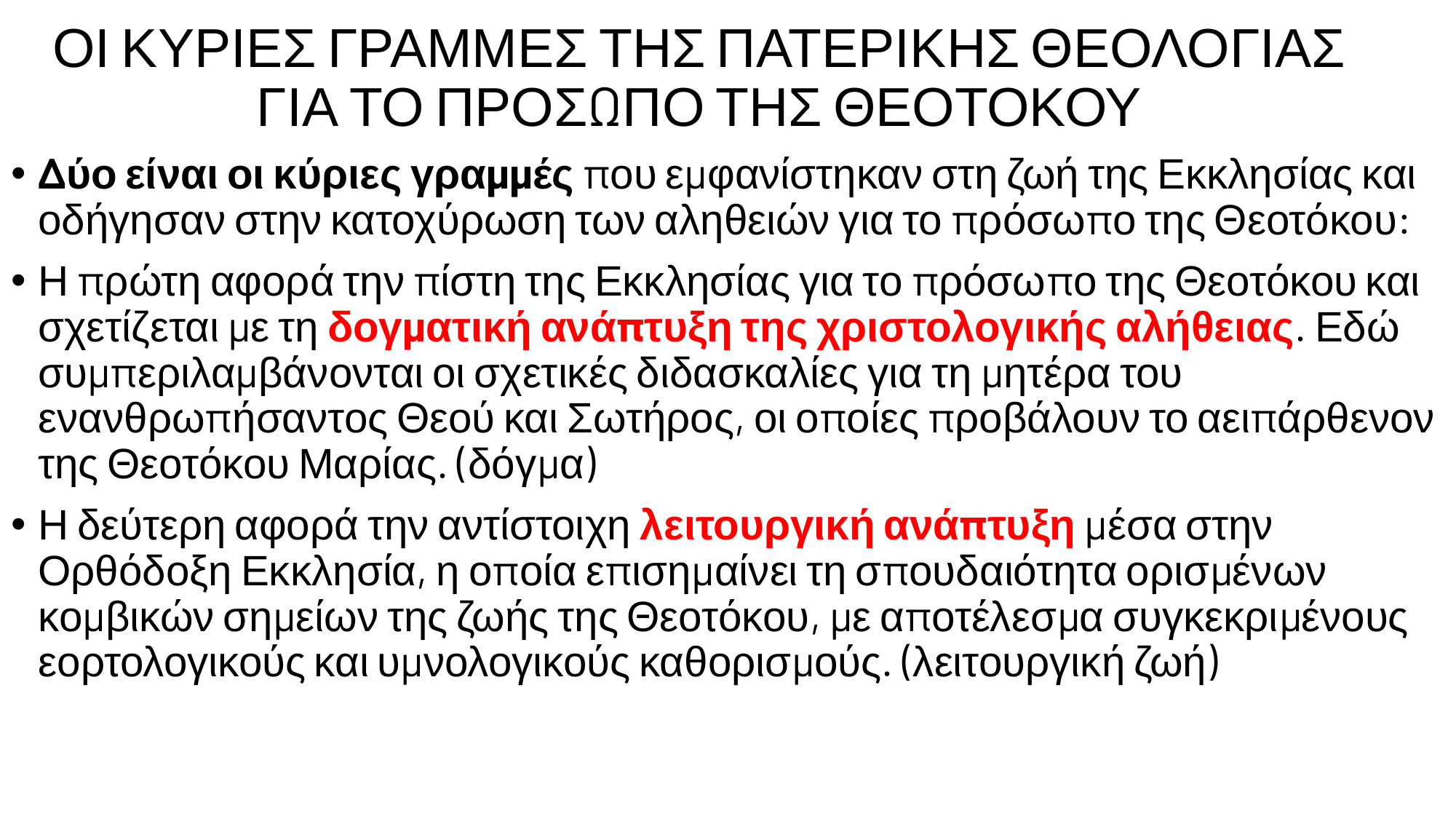

# ΟΙ ΚΥΡΙΕΣ ΓΡΑΜΜΕΣ ΤΗΣ ΠΑΤΕΡΙΚΗΣ ΘΕΟΛΟΓΙΑΣ ΓΙΑ ΤΟ ΠΡΟΣΩΠΟ ΤΗΣ ΘΕΟΤΟΚΟΥ
Δύο είναι οι κύριες γραμμές που εμφανίστηκαν στη ζωή της Εκκλησίας και οδήγησαν στην κατοχύρωση των αληθειών για το πρόσωπο της Θεοτόκου:
Η πρώτη αφορά την πίστη της Εκκλησίας για το πρόσωπο της Θεοτόκου και σχετίζεται με τη δογματική ανάπτυξη της χριστολογικής αλήθειας. Εδώ συμπεριλαμβάνονται οι σχετικές διδασκαλίες για τη μητέρα του ενανθρωπήσαντος Θεού και Σωτήρος, οι οποίες προβάλουν το αειπάρθενον της Θεοτόκου Μαρίας. (δόγμα)
Η δεύτερη αφορά την αντίστοιχη λειτουργική ανάπτυξη μέσα στην Ορθόδοξη Εκκλησία, η οποία επισημαίνει τη σπουδαιότητα ορισμένων κομβικών σημείων της ζωής της Θεοτόκου, με αποτέλεσμα συγκεκριμένους εορτολογικούς και υμνολογικούς καθορισμούς. (λειτουργική ζωή)